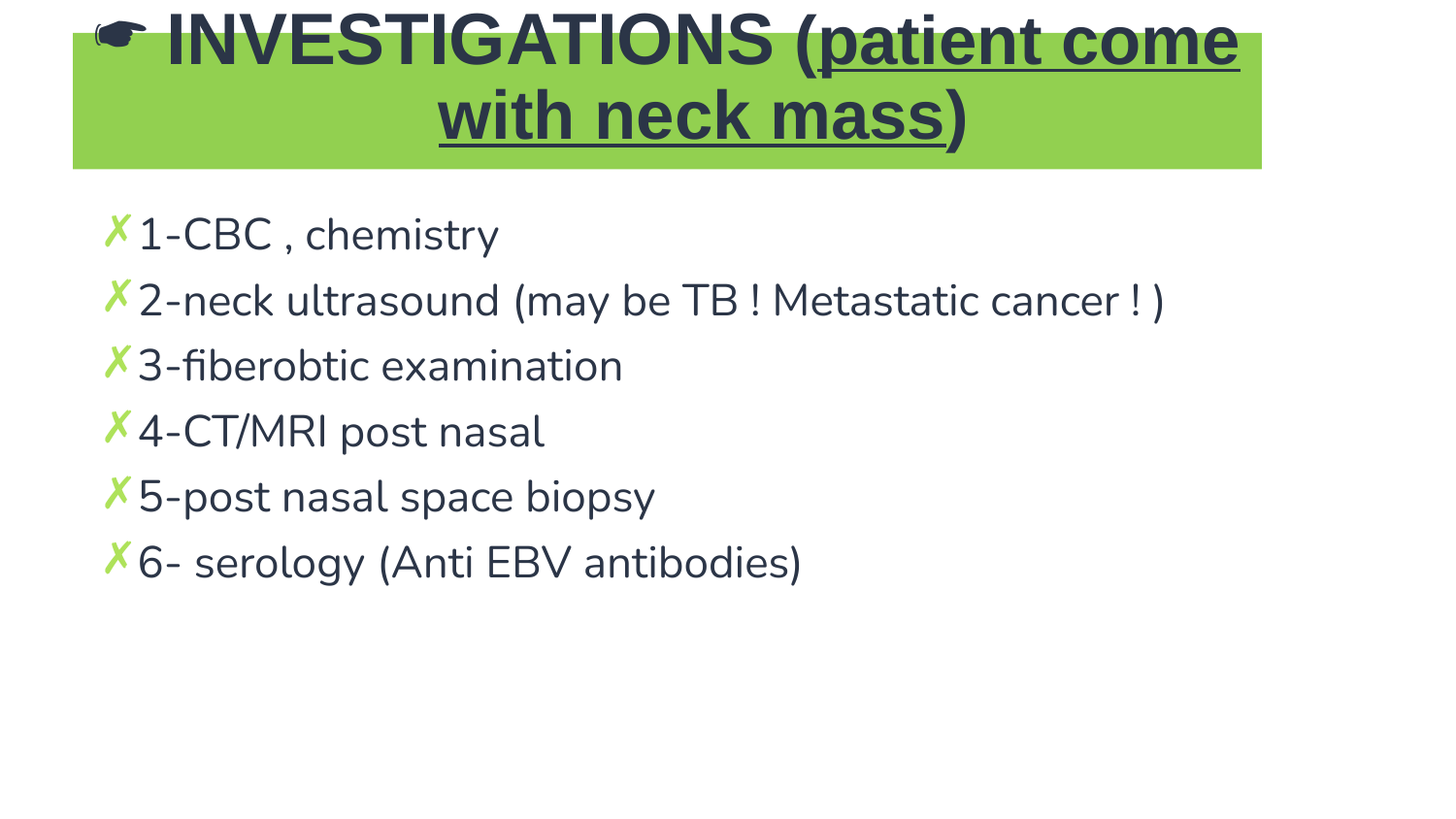

# INVESTIGATIONS (patient come with neck mass)
1-CBC , chemistry
2-neck ultrasound (may be TB ! Metastatic cancer ! )
3-fiberobtic examination
4-CT/MRI post nasal
5-post nasal space biopsy
6- serology (Anti EBV antibodies)